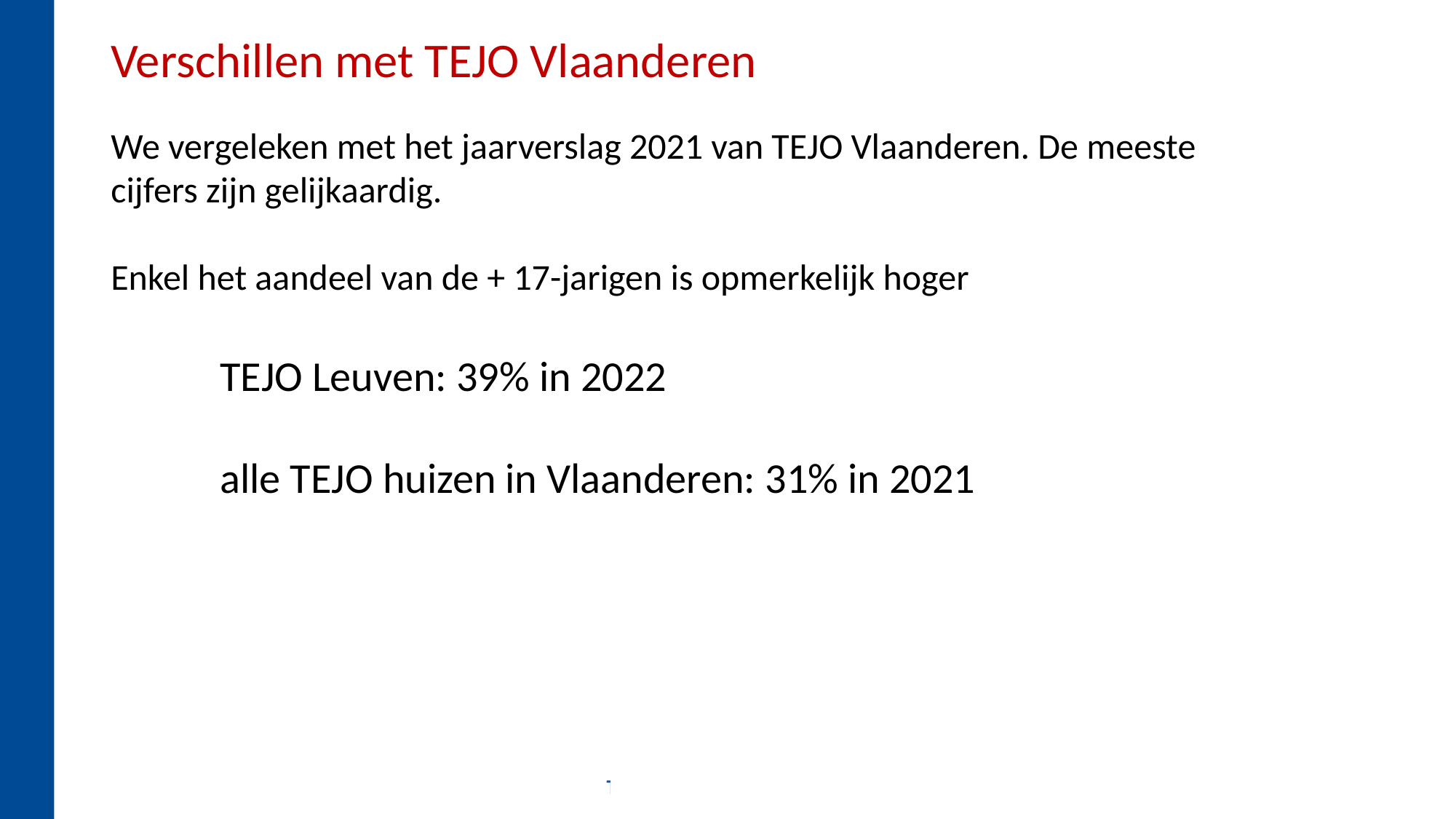

# Verschillen met TEJO Vlaanderen
We vergeleken met het jaarverslag 2021 van TEJO Vlaanderen. De meeste cijfers zijn gelijkaardig.

Enkel het aandeel van de + 17-jarigen is opmerkelijk hoger

	TEJO Leuven: 39% in 2022

	alle TEJO huizen in Vlaanderen: 31% in 2021